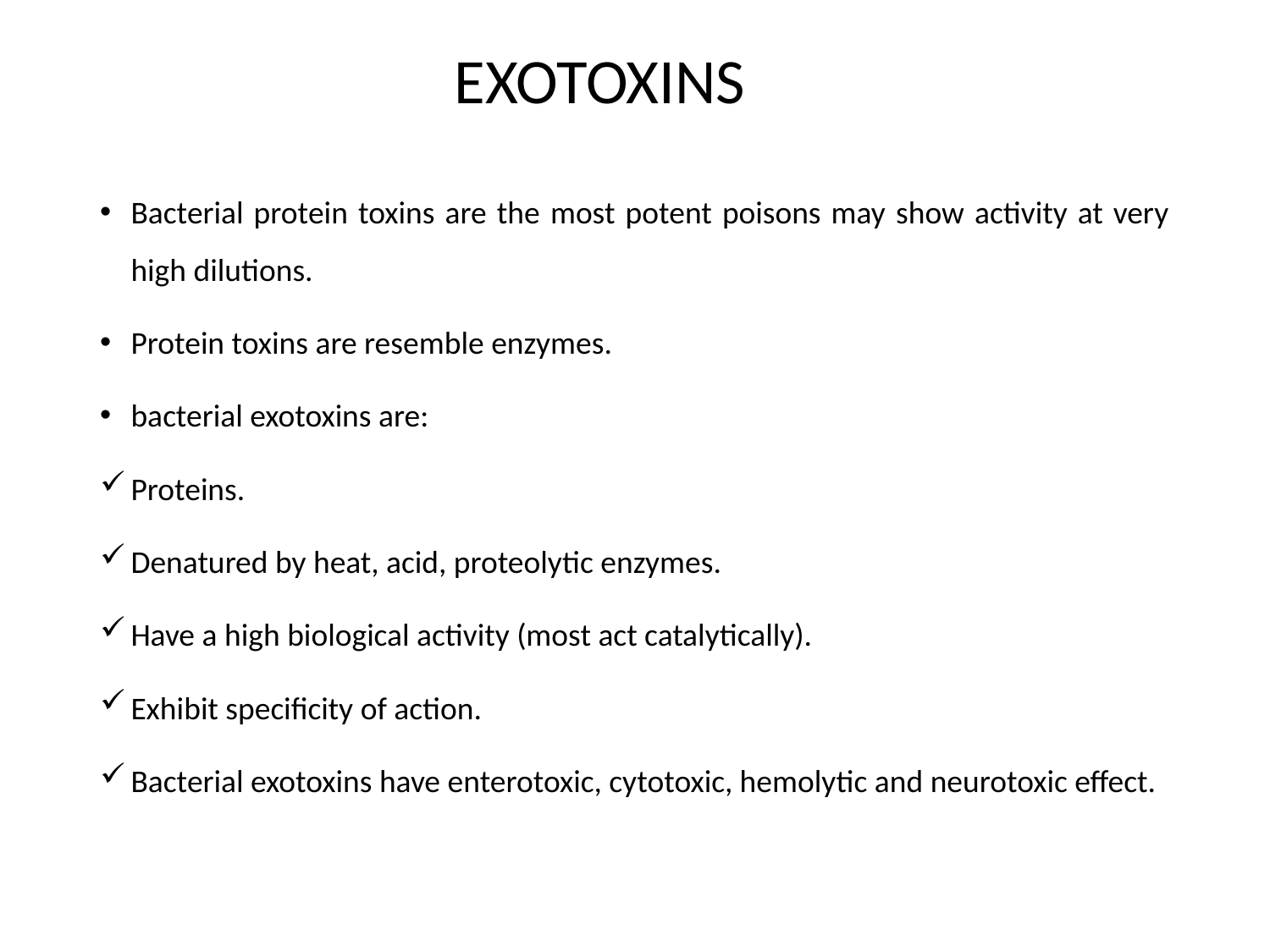

# EXOTOXINS
Bacterial protein toxins are the most potent poisons may show activity at very high dilutions.
Protein toxins are resemble enzymes.
bacterial exotoxins are:
Proteins.
Denatured by heat, acid, proteolytic enzymes.
Have a high biological activity (most act catalytically).
Exhibit specificity of action.
Bacterial exotoxins have enterotoxic, cytotoxic, hemolytic and neurotoxic effect.